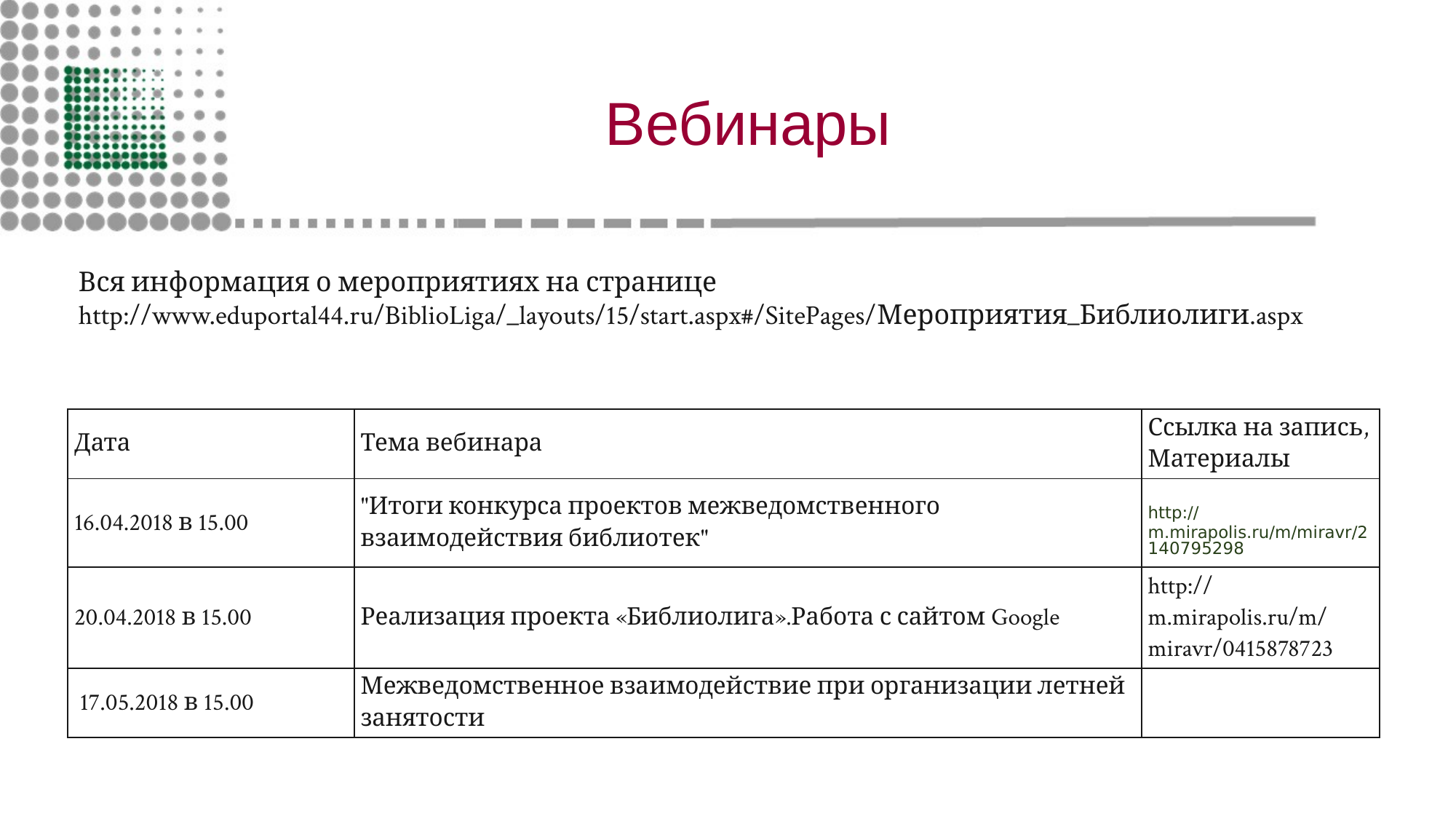

# Вебинары
Вся информация о мероприятиях на странице http://www.eduportal44.ru/BiblioLiga/_layouts/15/start.aspx#/SitePages/Мероприятия_Библиолиги.aspx
| Дата | Тема вебинара | Ссылка на запись, Материалы |
| --- | --- | --- |
| 16.04.2018 в 15.00 | "Итоги конкурса проектов межведомственного взаимодействия библиотек" | http://m.mirapolis.ru/m/miravr/2140795298 |
| 20.04.2018 в 15.00 | Реализация проекта «Библиолига».Работа с сайтом Google | http://m.mirapolis.ru/m/miravr/0415878723 |
| 17.05.2018 в 15.00 | Межведомственное взаимодействие при организации летней занятости |  |